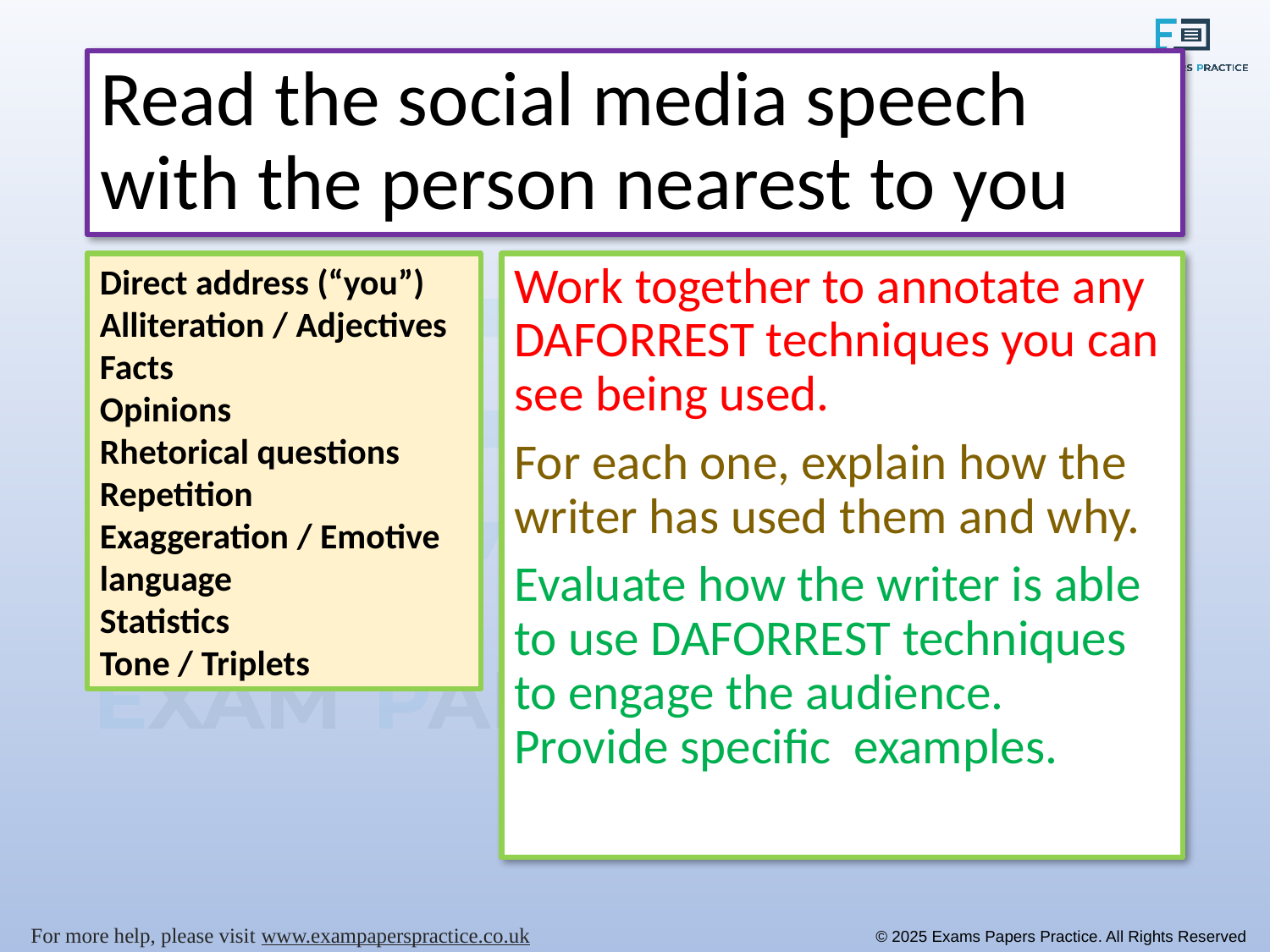

# Read the social media speech with the person nearest to you
Direct address (“you”)
Alliteration / Adjectives
Facts
Opinions
Rhetorical questions
Repetition
Exaggeration / Emotive language
Statistics
Tone / Triplets
Work together to annotate any DAFORREST techniques you can see being used.
For each one, explain how the writer has used them and why.
Evaluate how the writer is able to use DAFORREST techniques to engage the audience. Provide specific  examples.